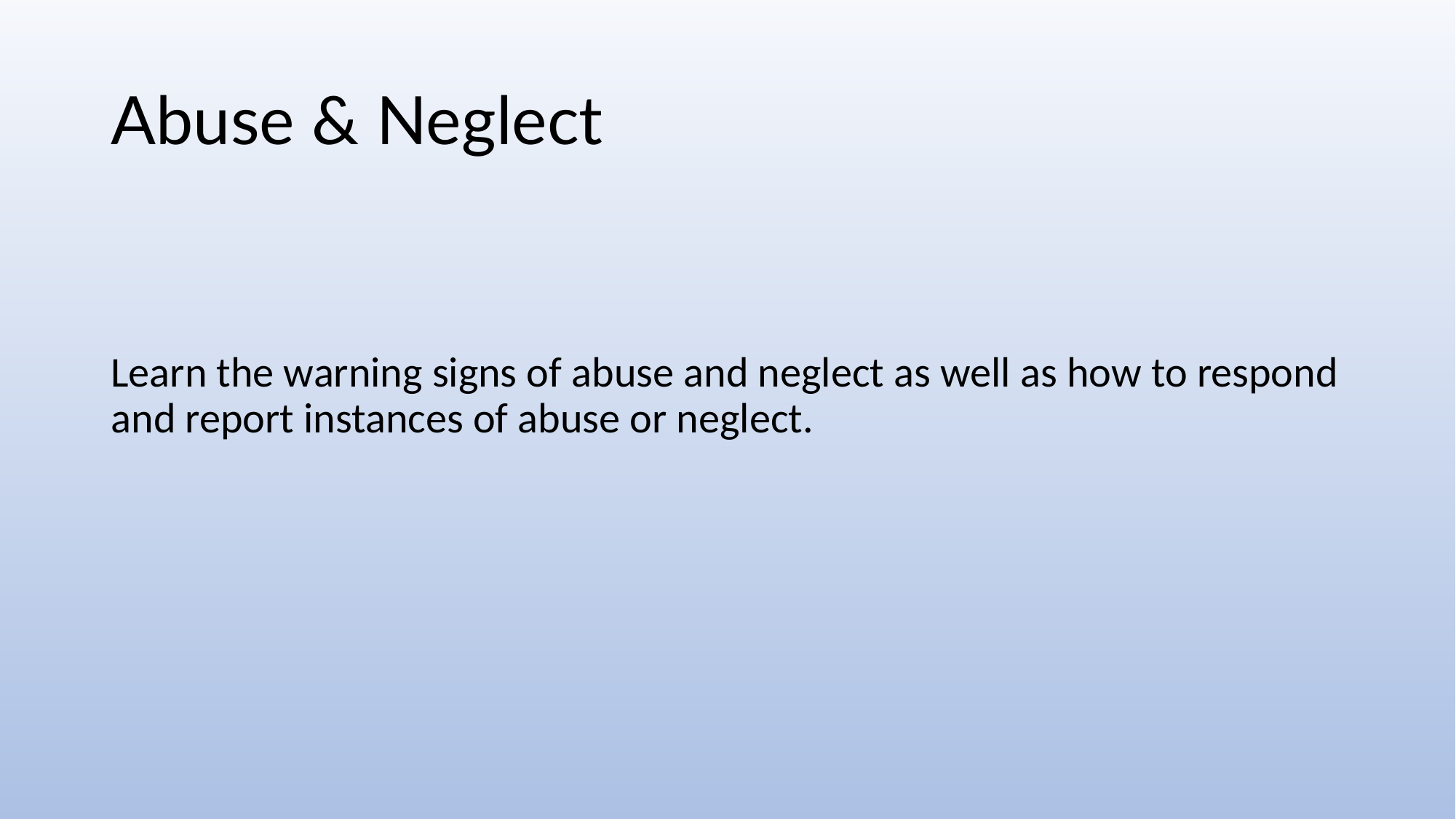

# Abuse & Neglect

Learn the warning signs of abuse and neglect as well as how to respond and report instances of abuse or neglect.